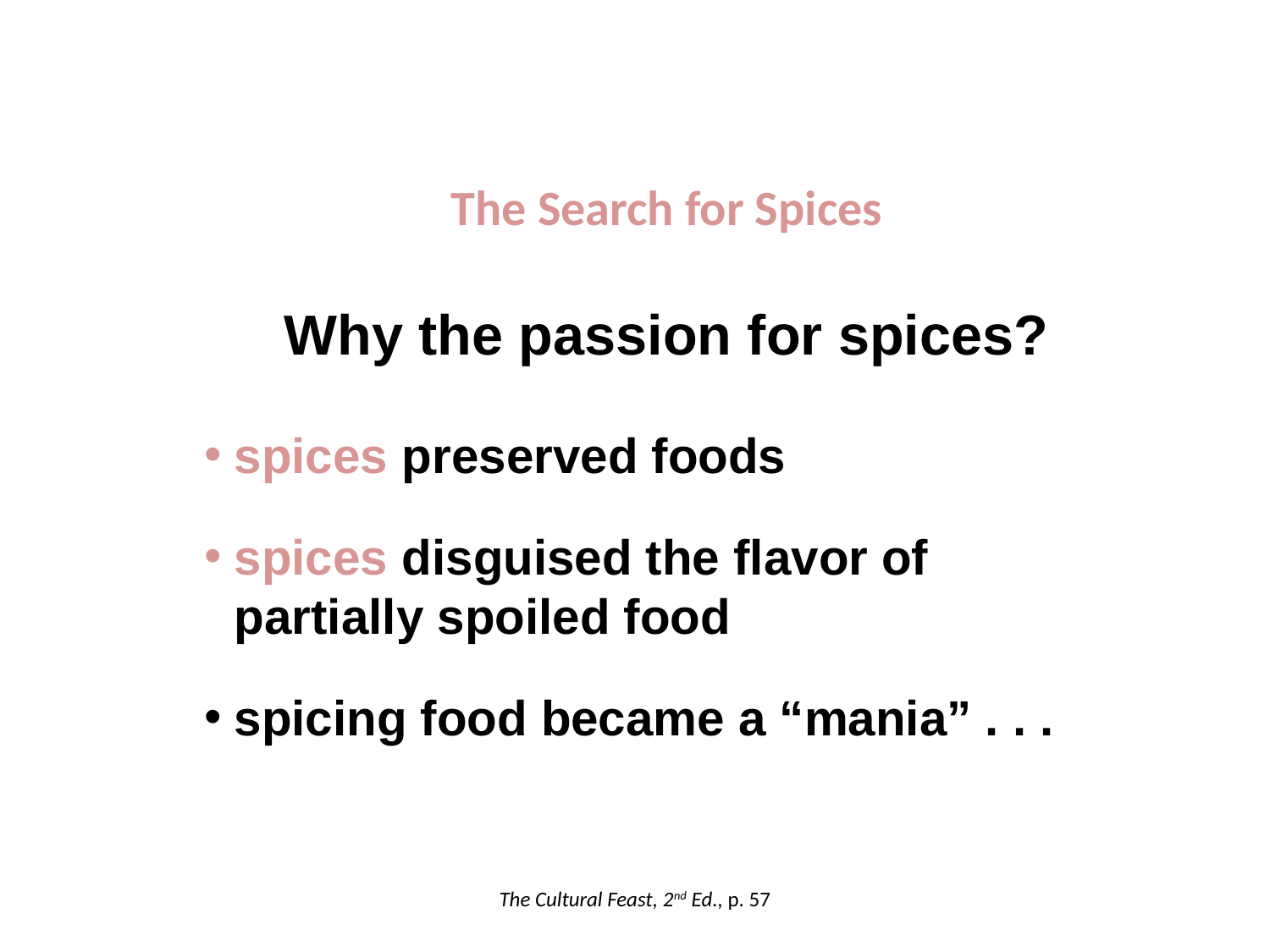

The Search for Spices
Why the passion for spices?

spices preserved foods

spices disguised the flavor of partially spoiled food

spicing food became a “mania” . . .

The Cultural Feast, 2nd Ed., p. 57